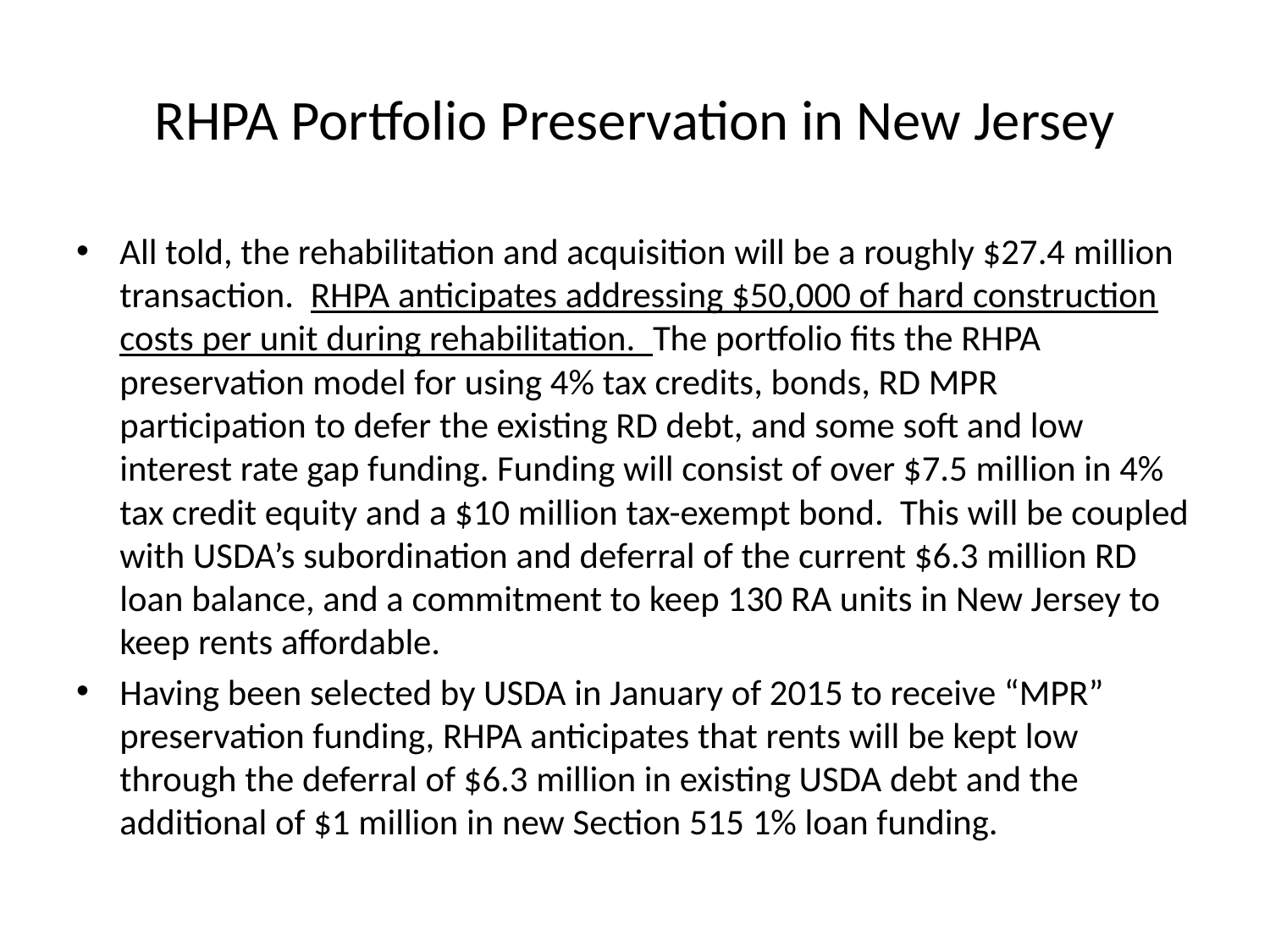

# RHPA Portfolio Preservation in New Jersey
All told, the rehabilitation and acquisition will be a roughly $27.4 million transaction.  RHPA anticipates addressing $50,000 of hard construction costs per unit during rehabilitation.  The portfolio fits the RHPA preservation model for using 4% tax credits, bonds, RD MPR participation to defer the existing RD debt, and some soft and low interest rate gap funding. Funding will consist of over $7.5 million in 4% tax credit equity and a $10 million tax-exempt bond.  This will be coupled with USDA’s subordination and deferral of the current $6.3 million RD loan balance, and a commitment to keep 130 RA units in New Jersey to keep rents affordable.
Having been selected by USDA in January of 2015 to receive “MPR” preservation funding, RHPA anticipates that rents will be kept low through the deferral of $6.3 million in existing USDA debt and the additional of $1 million in new Section 515 1% loan funding.